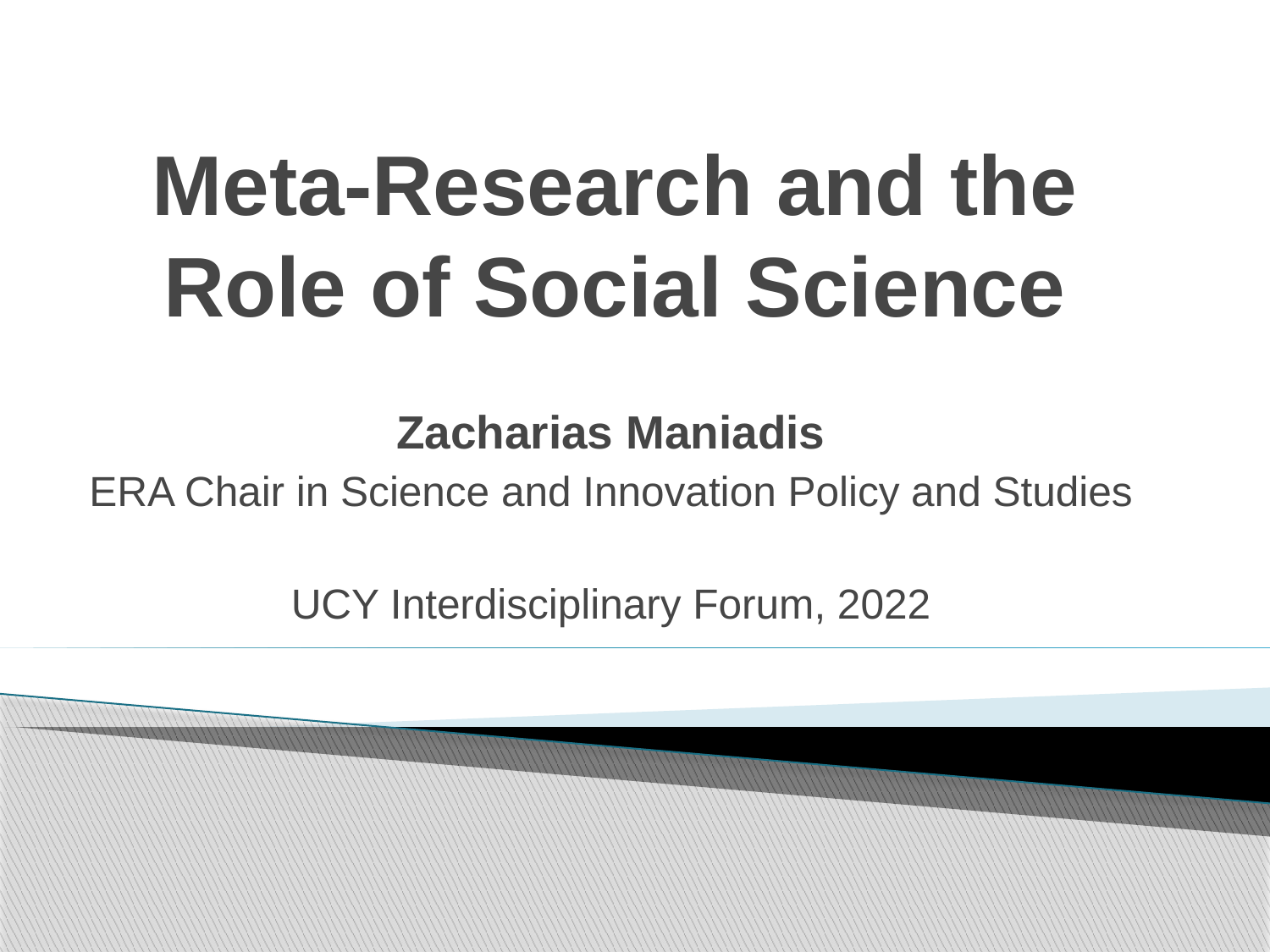

# Meta-Research and the Role of Social Science
Zacharias Maniadis
ERA Chair in Science and Innovation Policy and Studies

UCY Interdisciplinary Forum, 2022